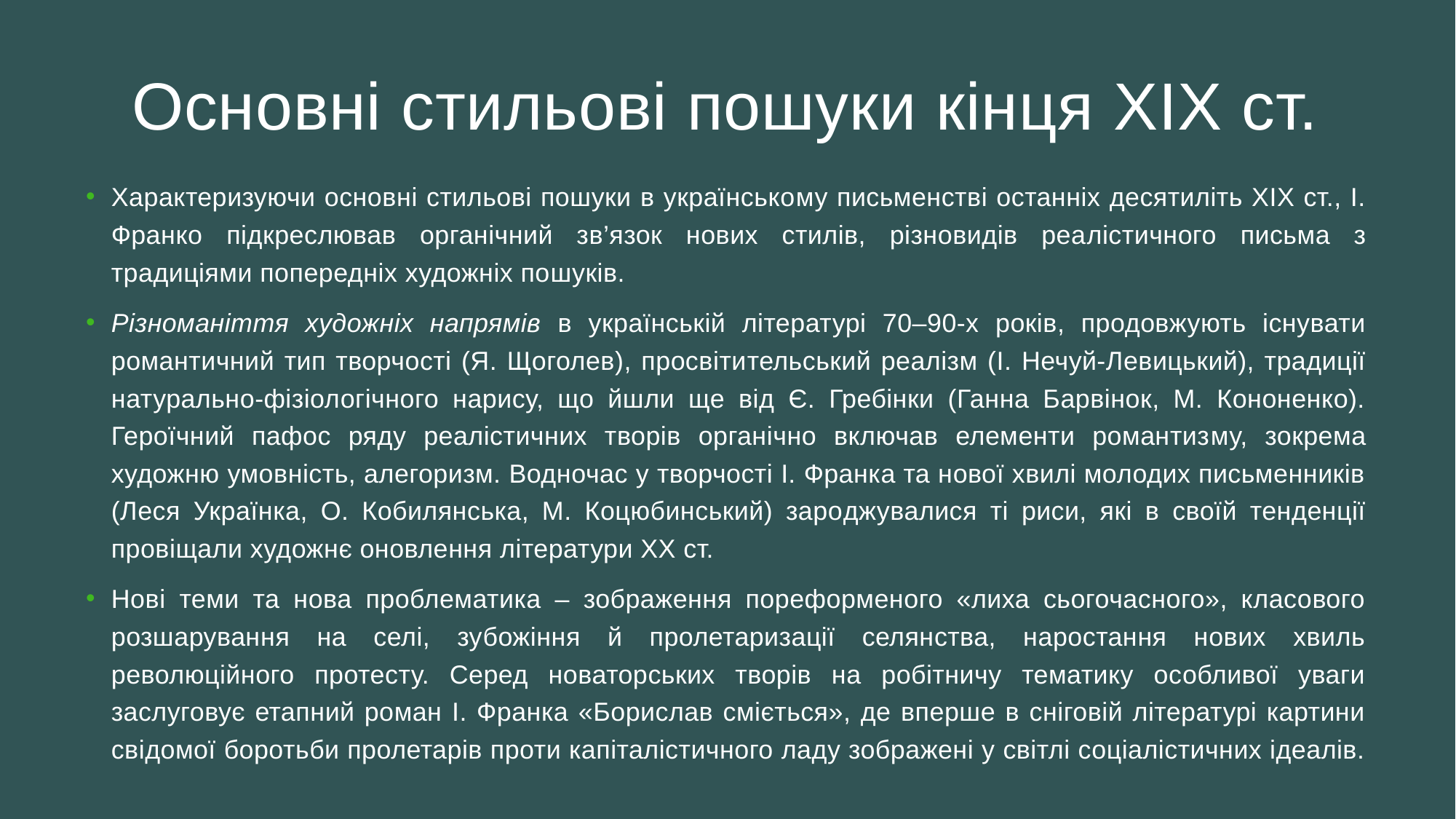

# Основні стильові пошуки кінця ХІХ ст.
Характеризуючи основні стильові пошуки в українсько­му письменстві останніх десятиліть XIX ст., І. Франко під­креслював органічний зв’язок нових стилів, різновидів реа­лістичного письма з традиціями попередніх художніх по­шуків.
Різноманіття художніх напрямів в укра­їнській літературі 70–90-х років, продовжують існувати романтичний тип творчості (Я. Щоголев), просвіти­тельський реалізм (І. Нечуй-Левицький), традиції нату­рально-фізіологічного нарису, що йшли ще від Є. Гребінки (Ганна Барвінок, М. Кононенко). Героїчний пафос ряду реалістичних творів органічно включав елементи романтиз­му, зокрема художню умовність, алегоризм. Водночас у творчості І. Франка та нової хвилі молодих письменників (Леся Українка, О. Кобилянська, М. Коцюбинський) заро­джувалися ті риси, які в своїй тенденції провіщали художнє оновлення літератури XX ст.
Нові теми та нова проблематика – зображення пореформеного «лиха сьогочасного», класового розшарування на селі, зубожіння й пролетаризації селянства, наростання нових хвиль революційного протесту. Серед новаторських творів на робітничу тематику особливої уваги заслуговує етапний роман І. Франка «Борислав сміється», де вперше в сніговій літературі картини свідомої боротьби пролетарів проти капіталістичного ладу зображені у світлі соціалістичних ідеалів.